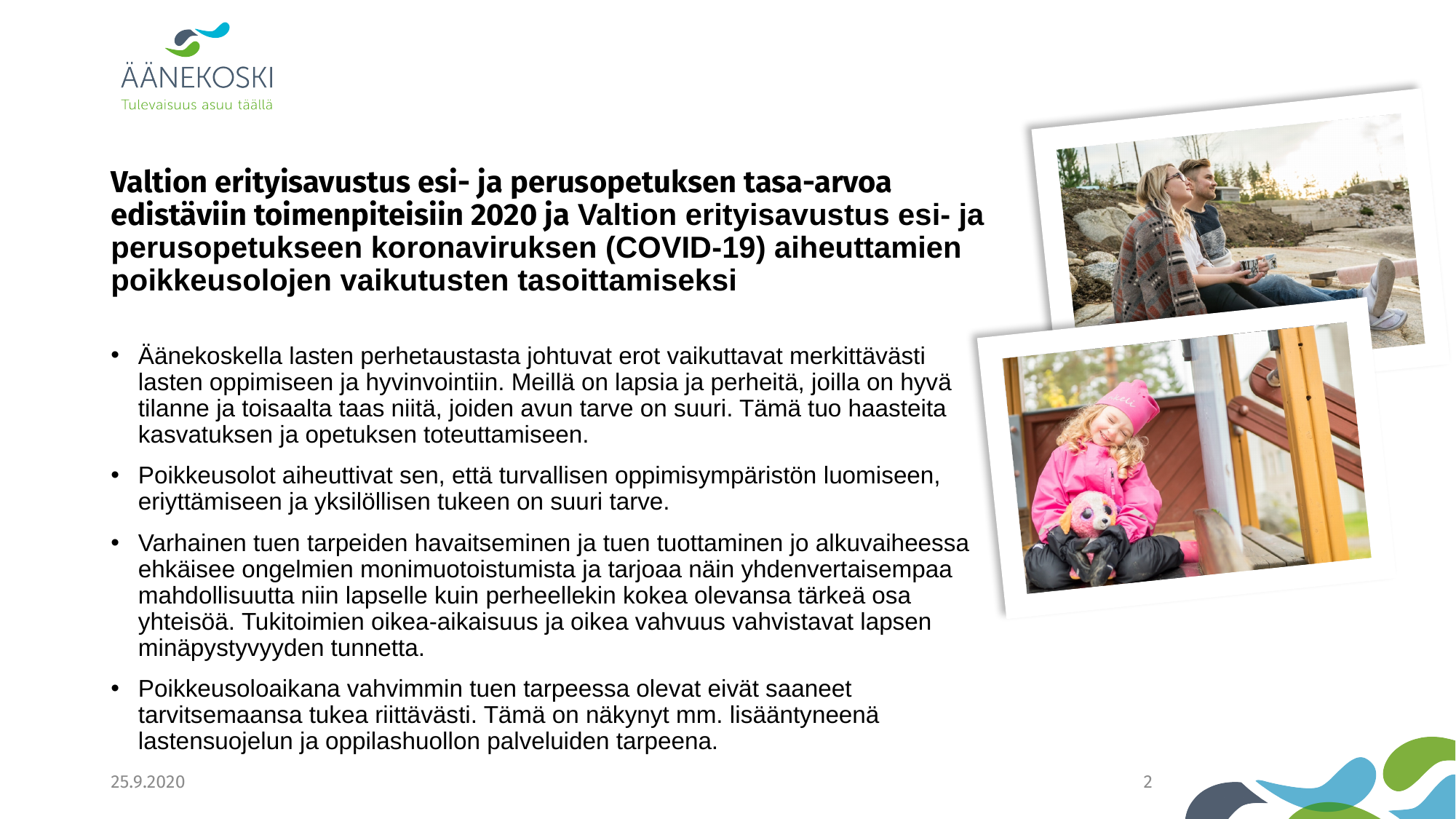

# Valtion erityisavustus esi- ja perusopetuksen tasa-arvoa edistäviin toimenpiteisiin 2020 ja Valtion erityisavustus esi- ja perusopetukseen koronaviruksen (COVID-19) aiheuttamien poikkeusolojen vaikutusten tasoittamiseksi
Äänekoskella lasten perhetaustasta johtuvat erot vaikuttavat merkittävästi lasten oppimiseen ja hyvinvointiin. Meillä on lapsia ja perheitä, joilla on hyvä tilanne ja toisaalta taas niitä, joiden avun tarve on suuri. Tämä tuo haasteita kasvatuksen ja opetuksen toteuttamiseen.
Poikkeusolot aiheuttivat sen, että turvallisen oppimisympäristön luomiseen, eriyttämiseen ja yksilöllisen tukeen on suuri tarve.
Varhainen tuen tarpeiden havaitseminen ja tuen tuottaminen jo alkuvaiheessa ehkäisee ongelmien monimuotoistumista ja tarjoaa näin yhdenvertaisempaa mahdollisuutta niin lapselle kuin perheellekin kokea olevansa tärkeä osa yhteisöä. Tukitoimien oikea-aikaisuus ja oikea vahvuus vahvistavat lapsen minäpystyvyyden tunnetta.
Poikkeusoloaikana vahvimmin tuen tarpeessa olevat eivät saaneet tarvitsemaansa tukea riittävästi. Tämä on näkynyt mm. lisääntyneenä lastensuojelun ja oppilashuollon palveluiden tarpeena.

25.9.2020

2